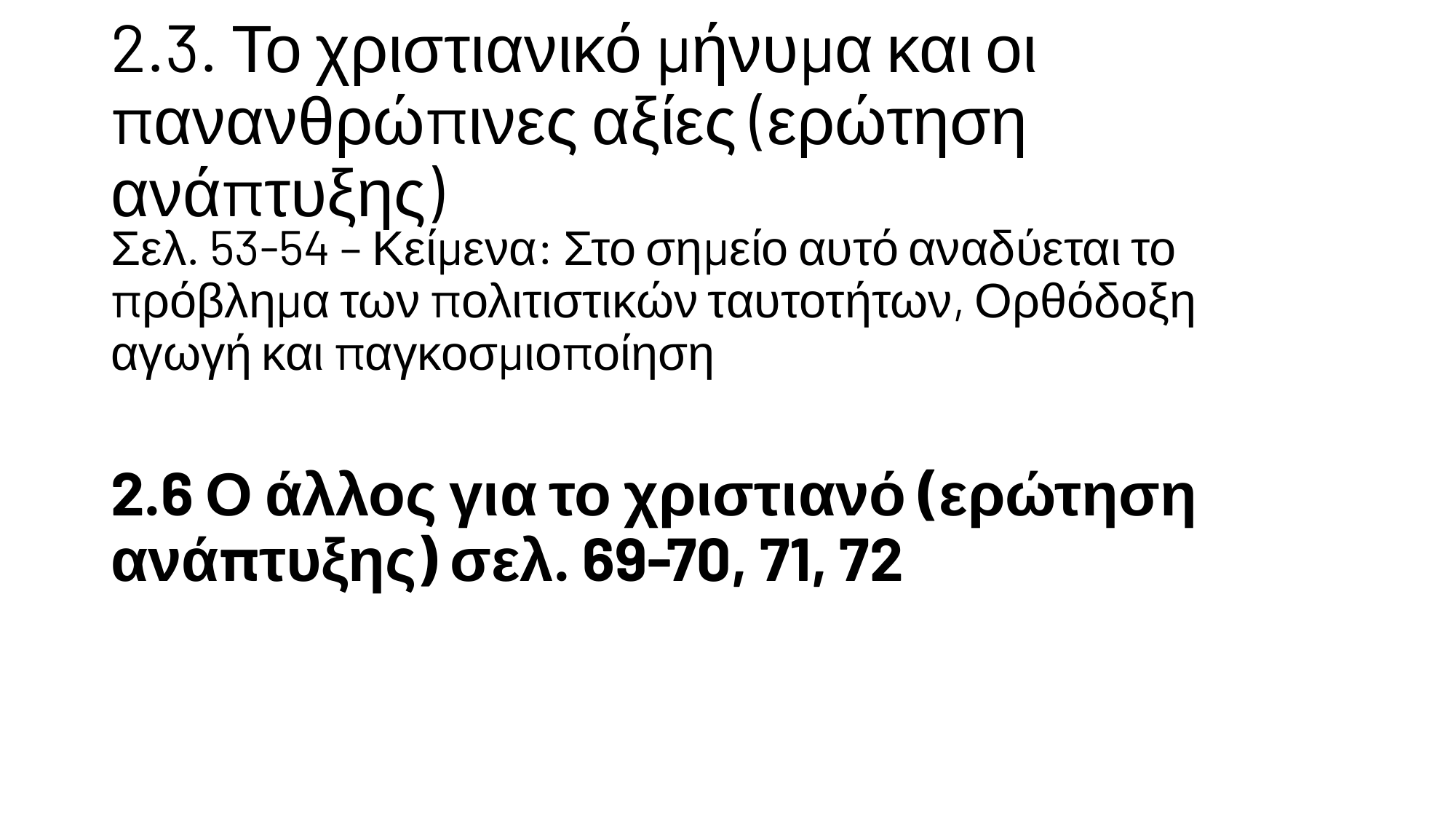

# 2.3. Το χριστιανικό μήνυμα και οι πανανθρώπινες αξίες (ερώτηση ανάπτυξης)
Σελ. 53-54 – Κείμενα: Στο σημείο αυτό αναδύεται το πρόβλημα των πολιτιστικών ταυτοτήτων, Ορθόδοξη αγωγή και παγκοσμιοποίηση

2.6 Ο άλλος για το χριστιανό (ερώτηση ανάπτυξης) σελ. 69-70, 71, 72